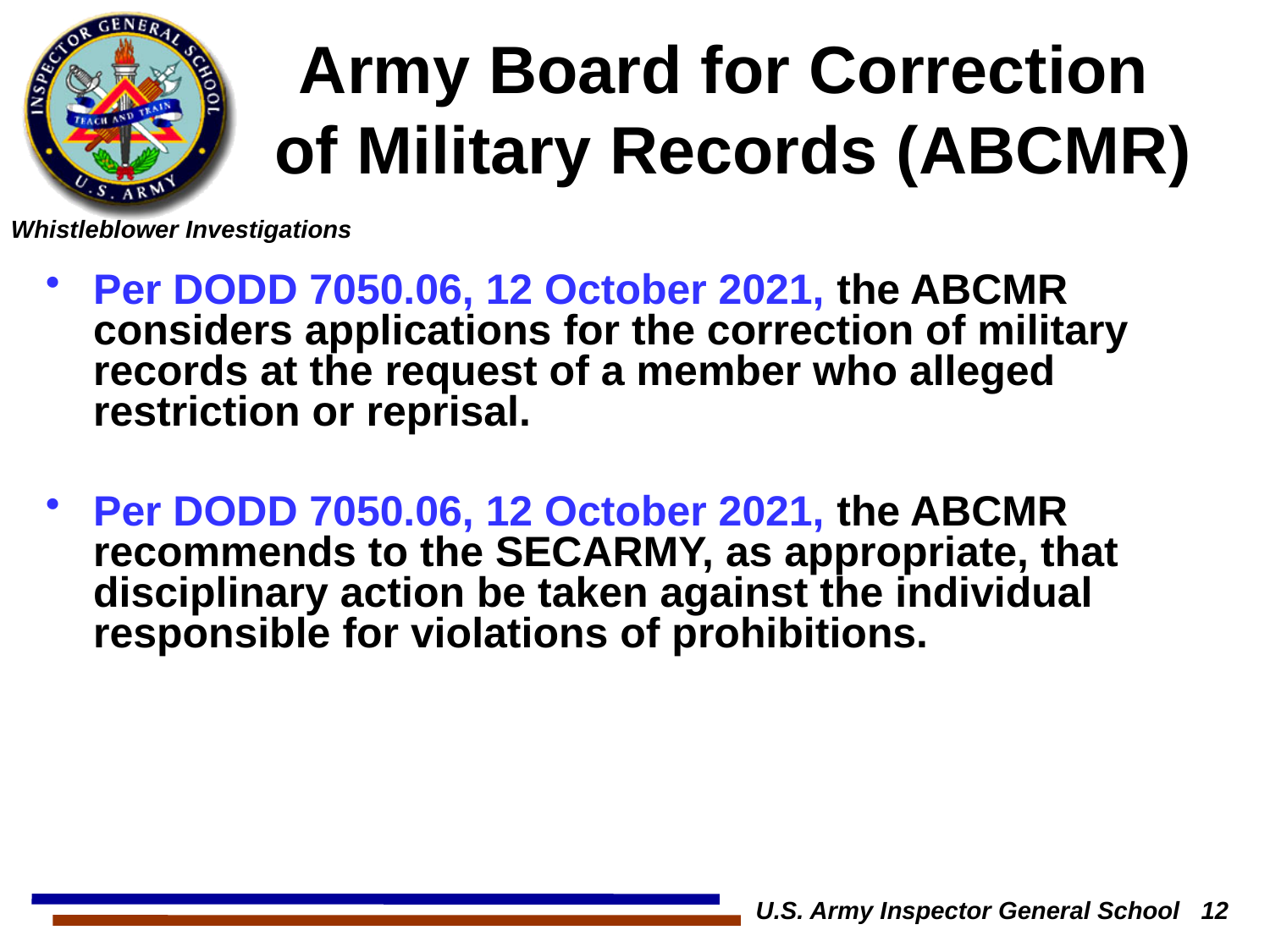

Army Board for Correction
of Military Records (ABCMR)
Per DODD 7050.06, 12 October 2021, the ABCMR considers applications for the correction of military records at the request of a member who alleged restriction or reprisal.
Per DODD 7050.06, 12 October 2021, the ABCMR recommends to the SECARMY, as appropriate, that disciplinary action be taken against the individual responsible for violations of prohibitions.

U.S. Army Inspector General School   12